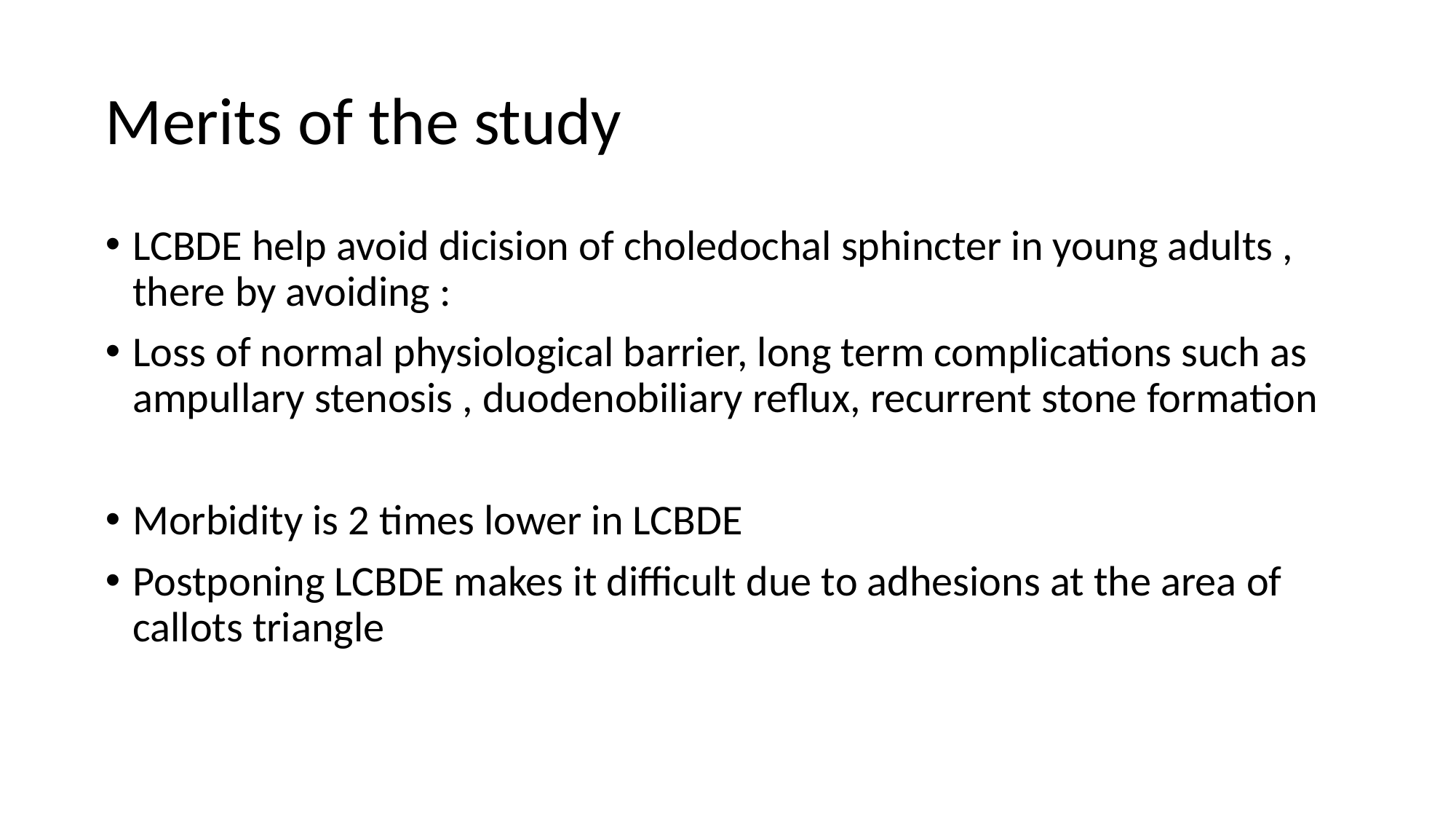

# Merits of the study
LCBDE help avoid dicision of choledochal sphincter in young adults , there by avoiding :
Loss of normal physiological barrier, long term complications such as ampullary stenosis , duodenobiliary reflux, recurrent stone formation

Morbidity is 2 times lower in LCBDE
Postponing LCBDE makes it difficult due to adhesions at the area of callots triangle